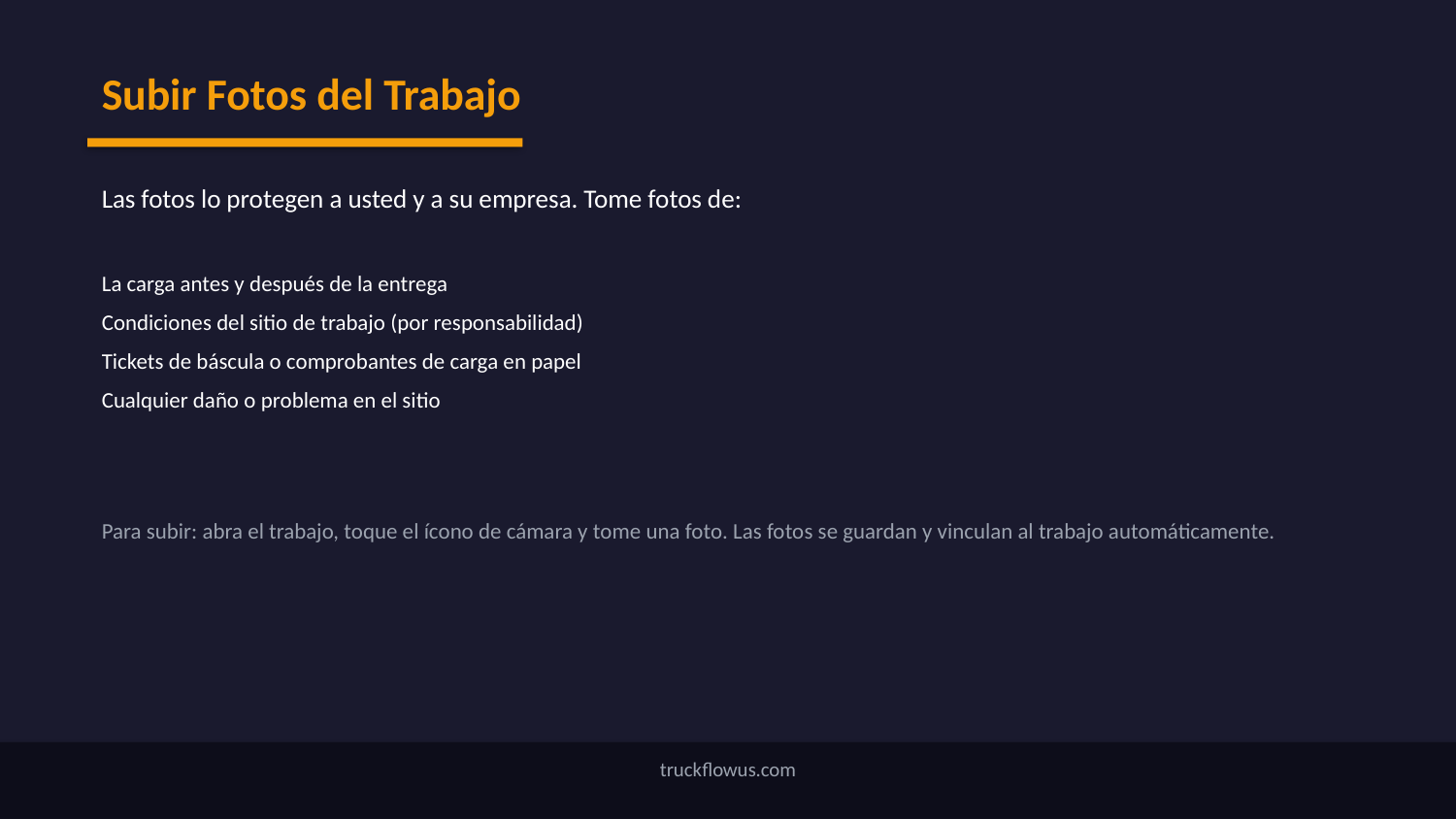

Subir Fotos del Trabajo

Las fotos lo protegen a usted y a su empresa. Tome fotos de:
La carga antes y después de la entrega
Condiciones del sitio de trabajo (por responsabilidad)
Tickets de báscula o comprobantes de carga en papel
Cualquier daño o problema en el sitio
Para subir: abra el trabajo, toque el ícono de cámara y tome una foto. Las fotos se guardan y vinculan al trabajo automáticamente.

truckflowus.com